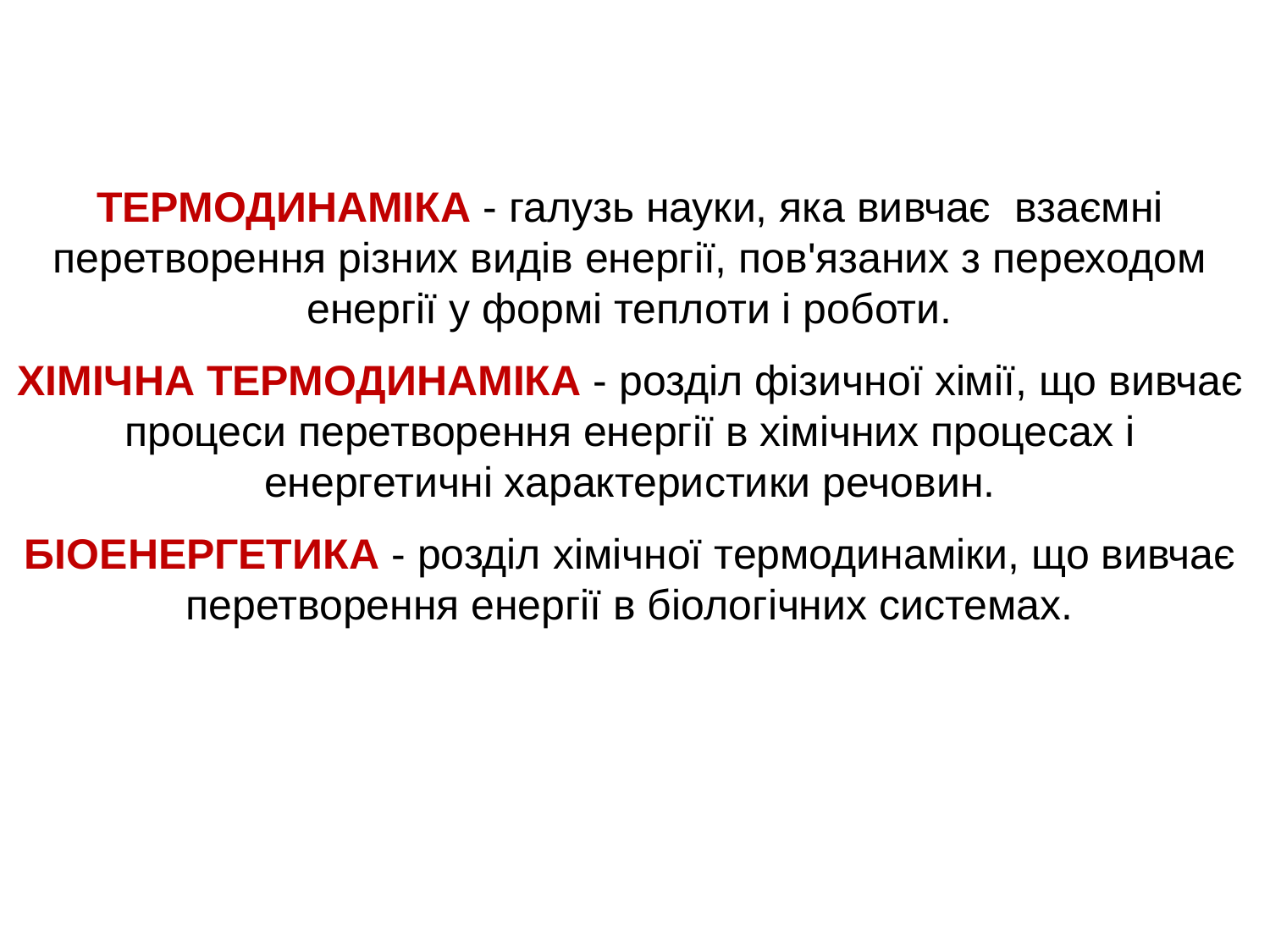

#

ТЕРМОДИНАМІКА - галузь науки, яка вивчає  взаємні перетворення різних видів енергії, пов'язаних з переходом енергії у формі теплоти і роботи.
ХІМІЧНА ТЕРМОДИНАМІКА - розділ фізичної хімії, що вивчає процеси перетворення енергії в хімічних процесах і енергетичні характеристики речовин.
БІОЕНЕРГЕТИКА - розділ хімічної термодинаміки, що вивчає перетворення енергії в біологічних системах.